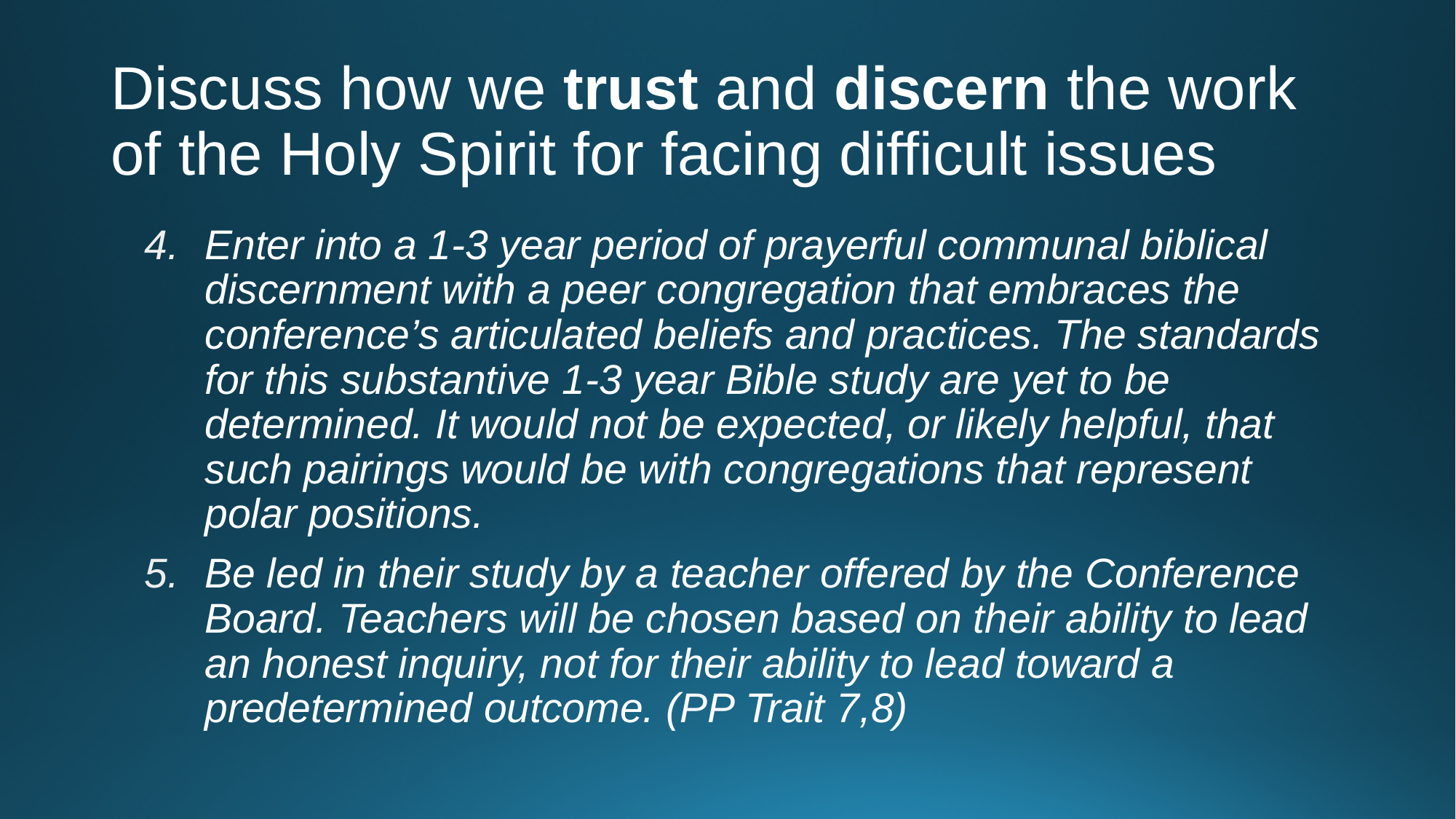

# Discuss how we trust and discern the work of the Holy Spirit for facing difficult issues
Enter into a 1-3 year period of prayerful communal biblical discernment with a peer congregation that embraces the conference’s articulated beliefs and practices. The standards for this substantive 1-3 year Bible study are yet to be determined. It would not be expected, or likely helpful, that such pairings would be with congregations that represent polar positions.
Be led in their study by a teacher offered by the Conference Board. Teachers will be chosen based on their ability to lead an honest inquiry, not for their ability to lead toward a predetermined outcome. (PP Trait 7,8)